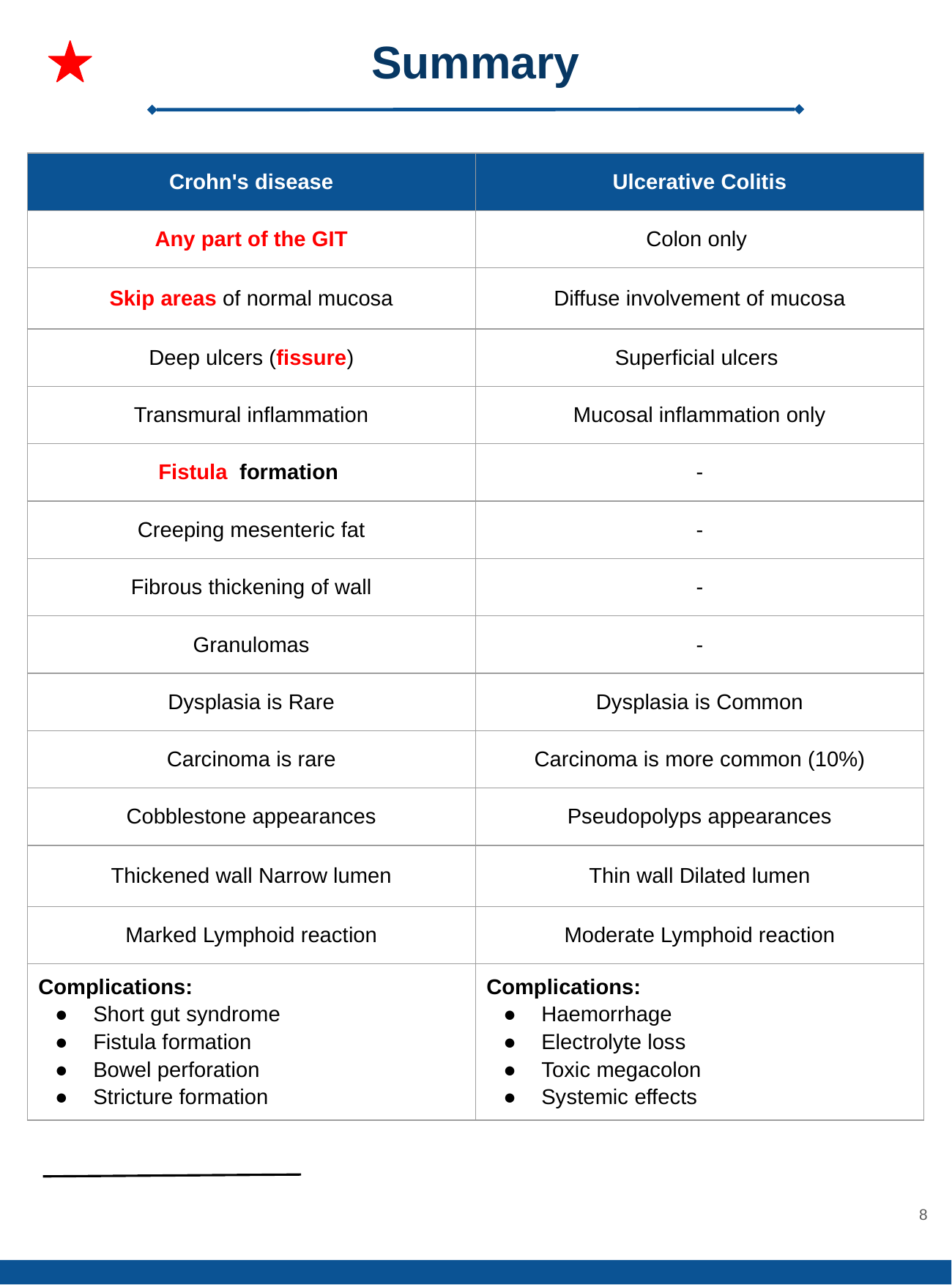

Summary

| Crohn's disease | Ulcerative Colitis |
| --- | --- |
| Any part of the GIT | Colon only |
| Skip areas of normal mucosa | Diffuse involvement of mucosa |
| Deep ulcers (fissure) | Superficial ulcers |
| Transmural inflammation | Mucosal inflammation only |
| Fistula formation | - |
| Creeping mesenteric fat | - |
| Fibrous thickening of wall | - |
| Granulomas | - |
| Dysplasia is Rare | Dysplasia is Common |
| Carcinoma is rare | Carcinoma is more common (10%) |
| Cobblestone appearances | Pseudopolyps appearances |
| Thickened wall Narrow lumen | Thin wall Dilated lumen |
| Marked Lymphoid reaction | Moderate Lymphoid reaction |
| Complications: Short gut syndrome Fistula formation Bowel perforation Stricture formation | Complications: Haemorrhage Electrolyte loss Toxic megacolon Systemic effects |
8